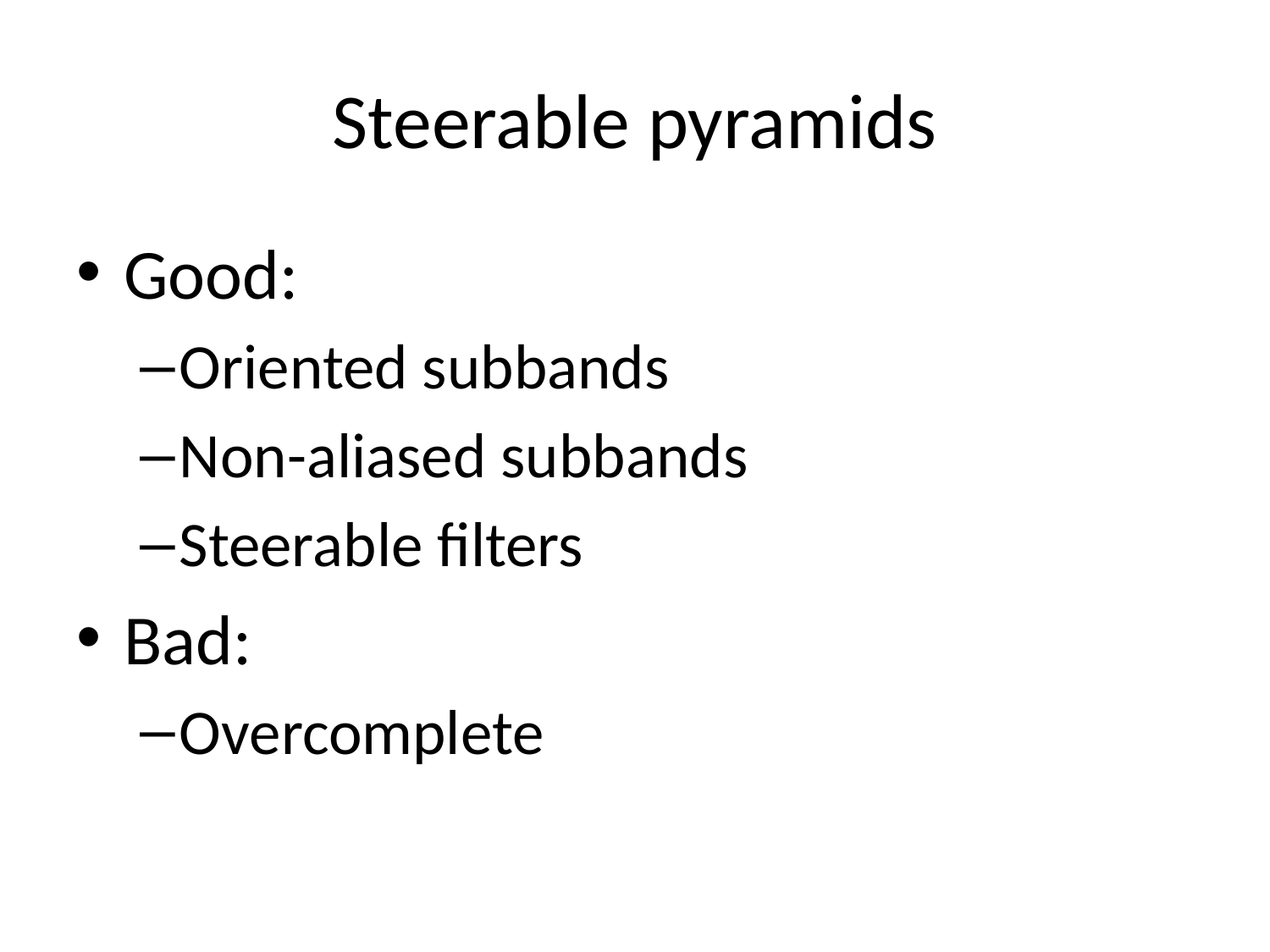

# Steerable pyramids
Good:
Oriented subbands
Non-aliased subbands
Steerable filters
Bad:
Overcomplete